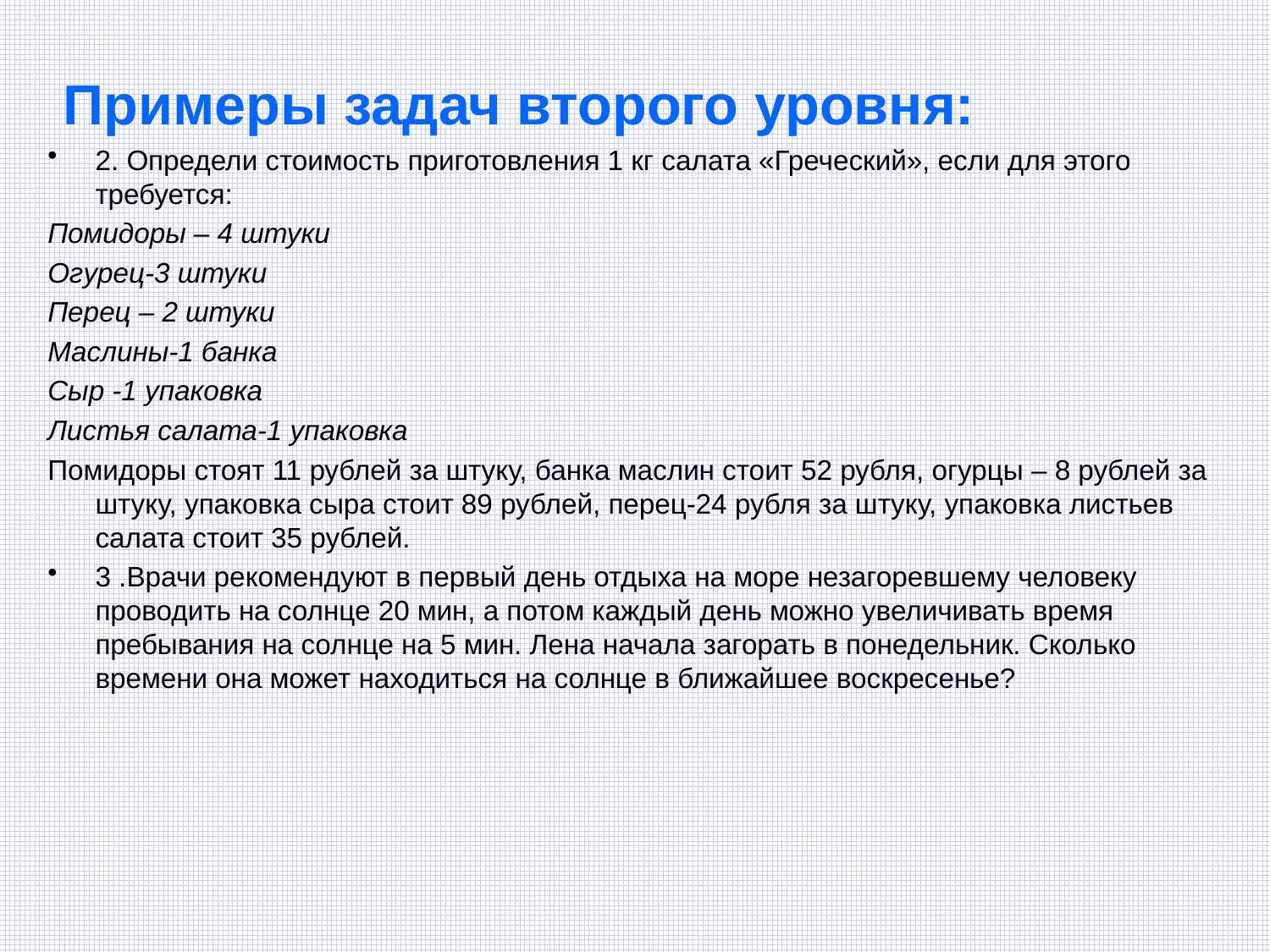

Примеры задач второго уровня:
2. Определи стоимость приготовления 1 кг салата «Греческий», если для этого требуется:
Помидоры – 4 штуки
Огурец-3 штуки
Перец – 2 штуки
Маслины-1 банка
Сыр -1 упаковка
Листья салата-1 упаковка
Помидоры стоят 11 рублей за штуку, банка маслин стоит 52 рубля, огурцы – 8 рублей за штуку, упаковка сыра стоит 89 рублей, перец-24 рубля за штуку, упаковка листьев салата стоит 35 рублей.
3 .Врачи рекомендуют в первый день отдыха на море незагоревшему человеку проводить на солнце 20 мин, а потом каждый день можно увеличивать время пребывания на солнце на 5 мин. Лена начала загорать в понедельник. Сколько времени она может находиться на солнце в ближайшее воскресенье?